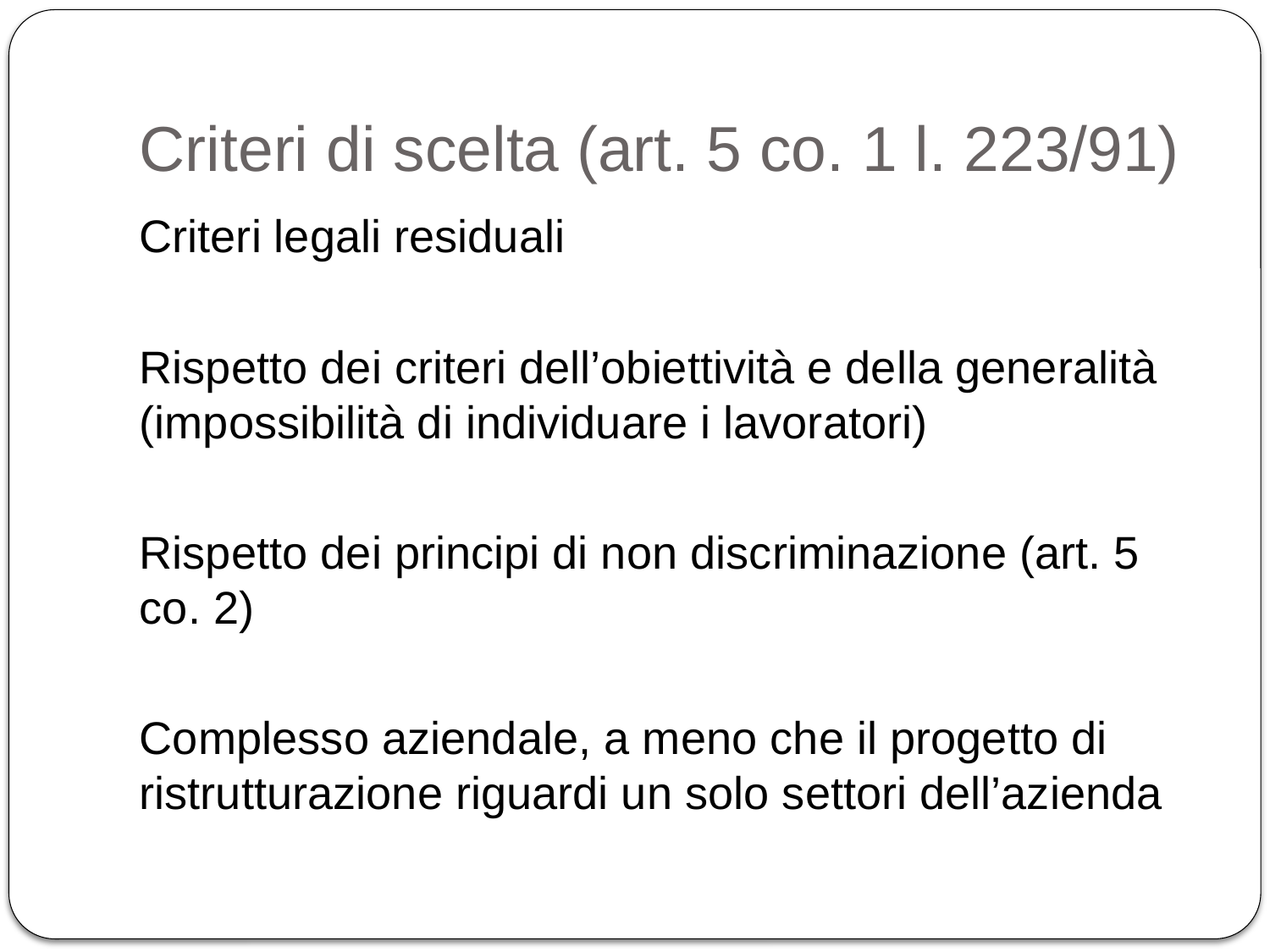

# Criteri di scelta (art. 5 co. 1 l. 223/91)
Criteri legali residuali

Rispetto dei criteri dell’obiettività e della generalità (impossibilità di individuare i lavoratori)

Rispetto dei principi di non discriminazione (art. 5 co. 2)

Complesso aziendale, a meno che il progetto di ristrutturazione riguardi un solo settori dell’azienda